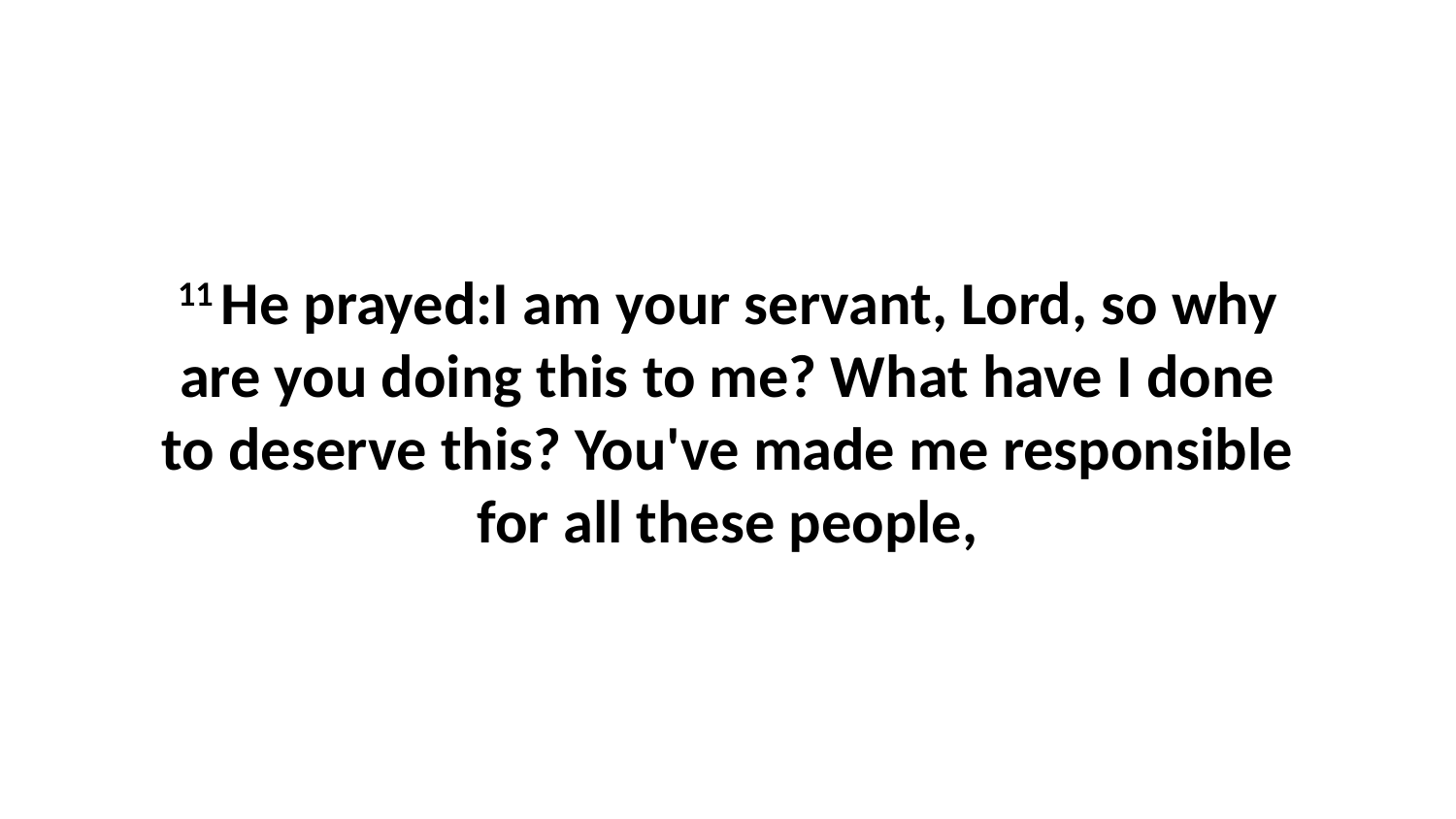

11 He prayed:I am your servant, Lord, so why are you doing this to me? What have I done to deserve this? You've made me responsible for all these people,